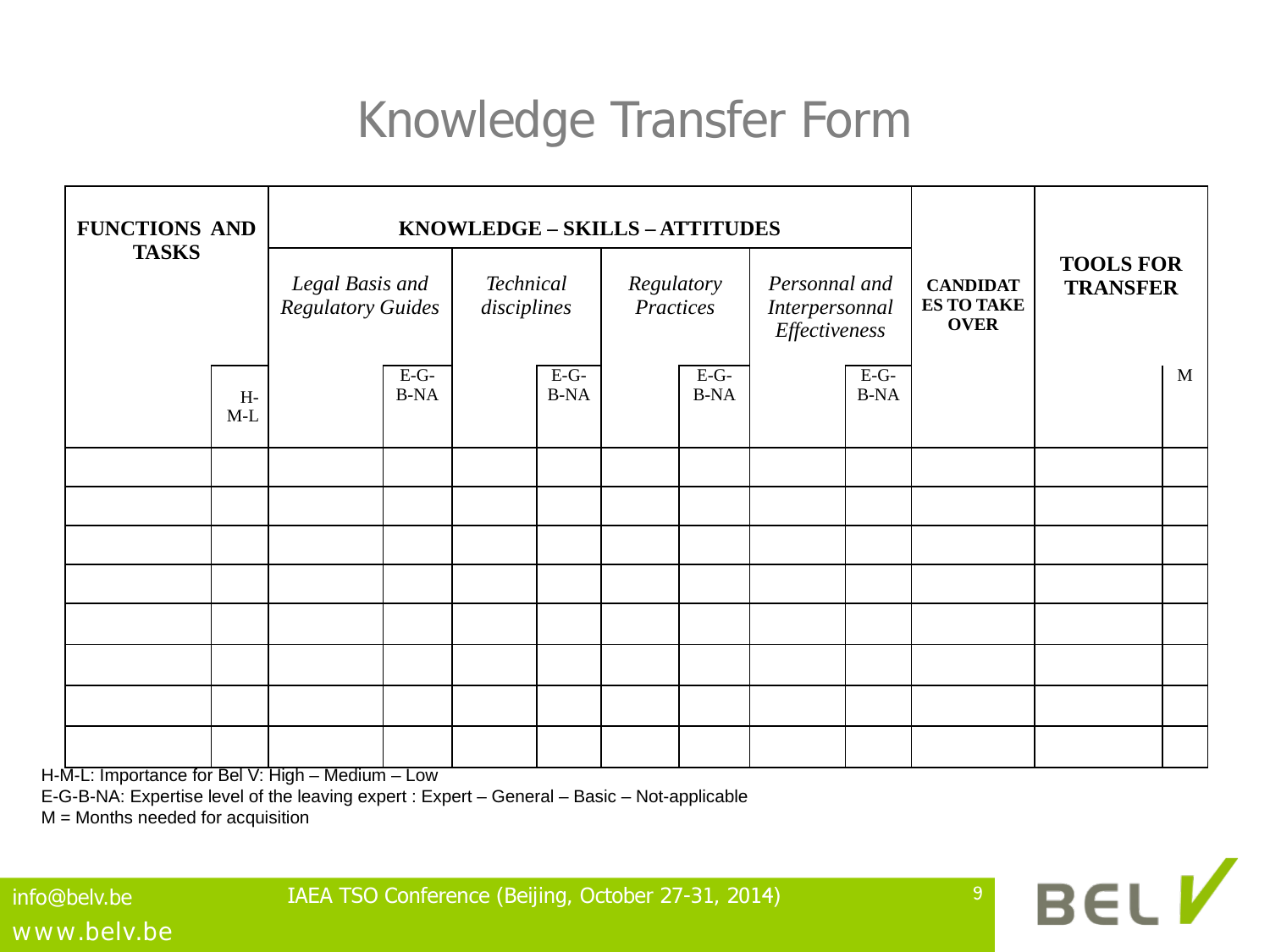

# Knowledge Transfer Form
| Functions and Tasks |  | Knowledge – Skills – Attitudes |  |  |  |  |  |  |  | Candidates to take over | Tools for transfer |  |
| --- | --- | --- | --- | --- | --- | --- | --- | --- | --- | --- | --- | --- |
|  |  | Legal Basis and Regulatory Guides |  | Technical disciplines |  | Regulatory Practices |  | Personnal and Interpersonnal Effectiveness |  |  |  |  |
|  | H-M-L |  | E-G-B-NA |  | E-G-B-NA |  | E-G-B-NA |  | E-G-B-NA |  |  | M |
|  |  |  |  |  |  |  |  |  |  |  |  |  |
|  |  |  |  |  |  |  |  |  |  |  |  |  |
|  |  |  |  |  |  |  |  |  |  |  |  |  |
|  |  |  |  |  |  |  |  |  |  |  |  |  |
|  |  |  |  |  |  |  |  |  |  |  |  |  |
|  |  |  |  |  |  |  |  |  |  |  |  |  |
|  |  |  |  |  |  |  |  |  |  |  |  |  |
|  |  |  |  |  |  |  |  |  |  |  |  |  |
H-M-L: Importance for Bel V: High – Medium – Low
E-G-B-NA: Expertise level of the leaving expert : Expert – General – Basic – Not-applicable
M = Months needed for acquisition
IAEA TSO Conference (Beijing, October 27-31, 2014)
9